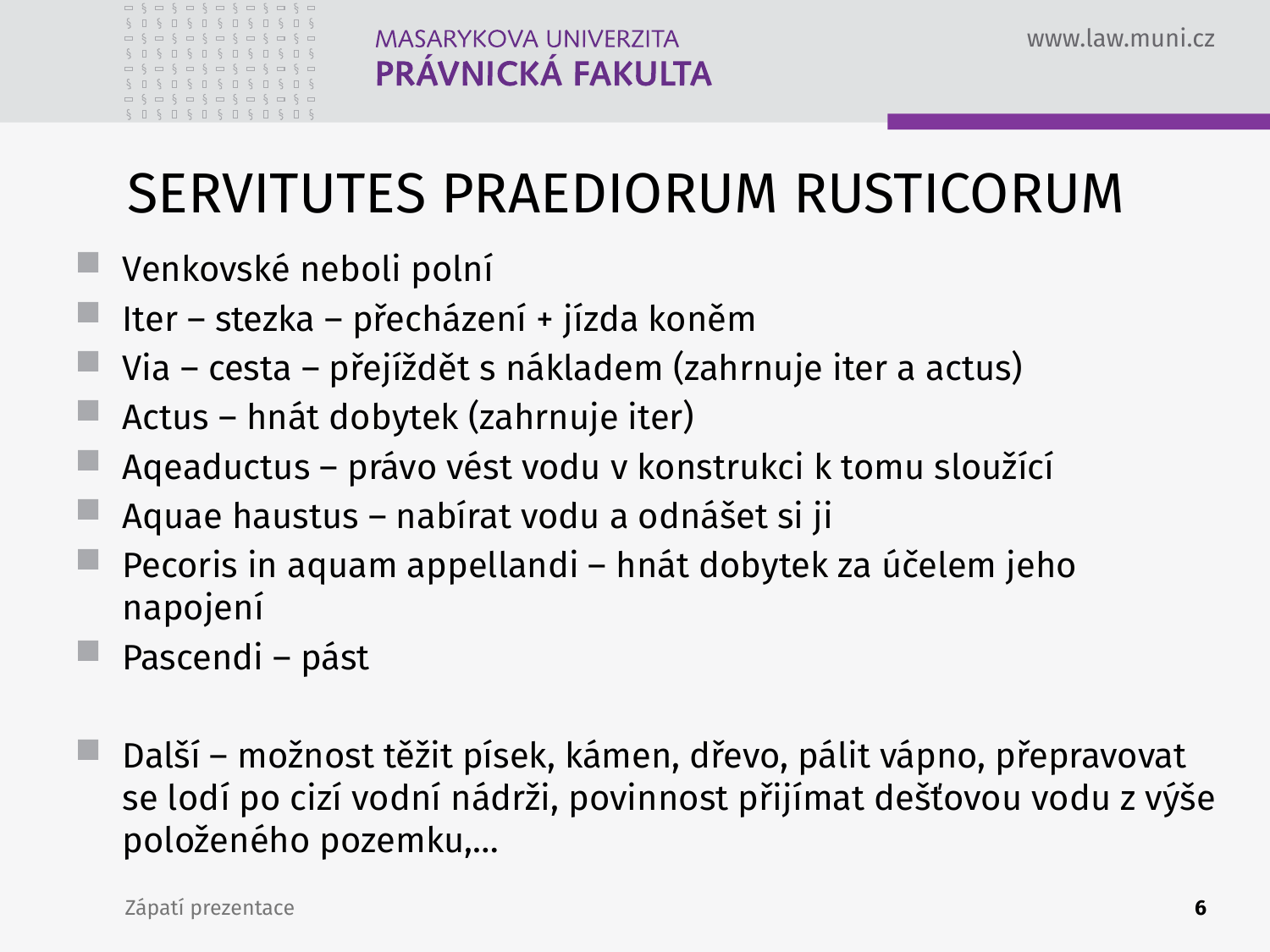

# SERVITUTES PRAEDIORUM RUSTICORUM
Venkovské neboli polní
Iter – stezka – přecházení + jízda koněm
Via – cesta – přejíždět s nákladem (zahrnuje iter a actus)
Actus – hnát dobytek (zahrnuje iter)
Aqeaductus – právo vést vodu v konstrukci k tomu sloužící
Aquae haustus – nabírat vodu a odnášet si ji
Pecoris in aquam appellandi – hnát dobytek za účelem jeho napojení
Pascendi – pást

Další – možnost těžit písek, kámen, dřevo, pálit vápno, přepravovat se lodí po cizí vodní nádrži, povinnost přijímat dešťovou vodu z výše položeného pozemku,…
Zápatí prezentace
6